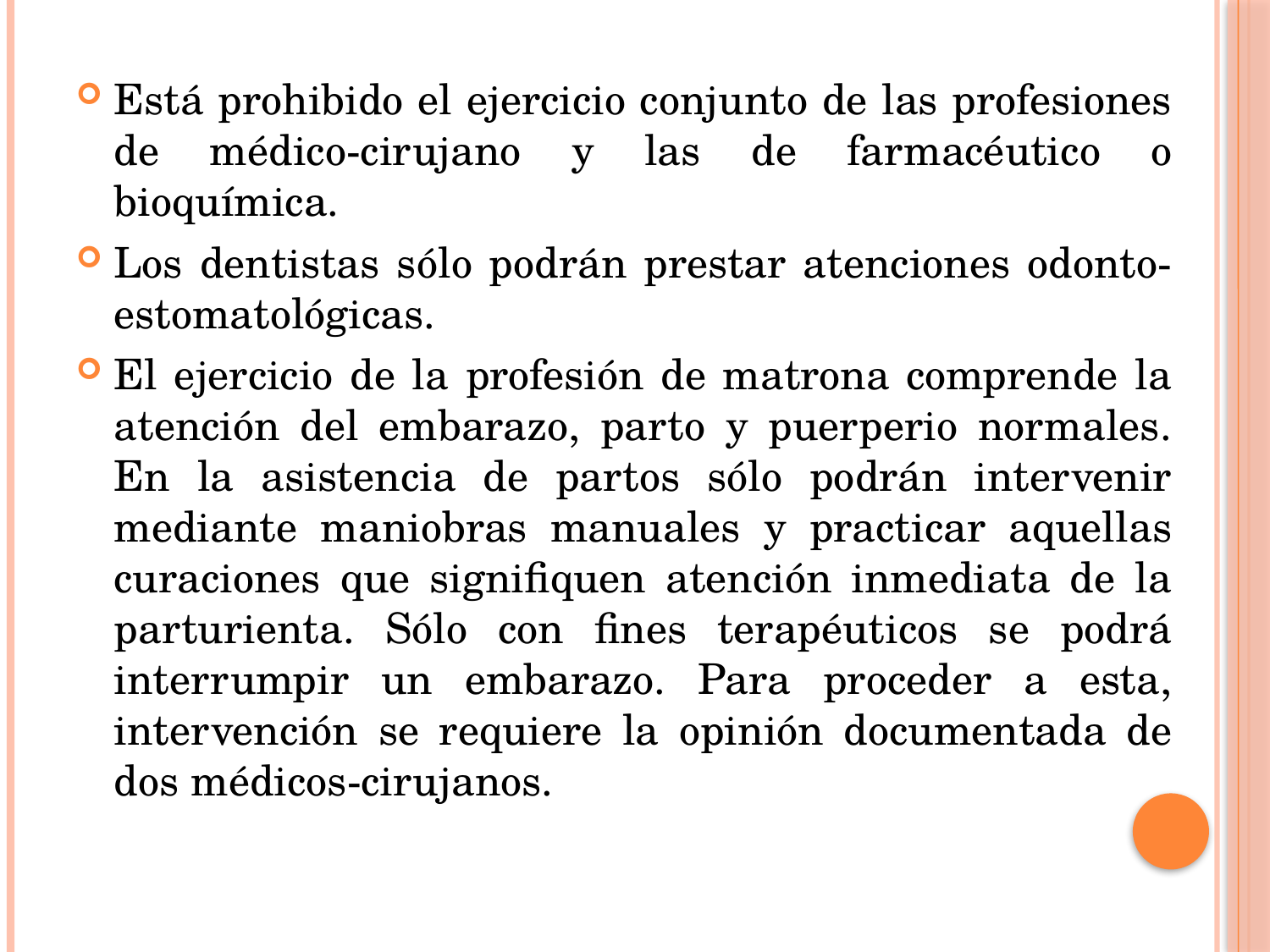

Está prohibido el ejercicio conjunto de las profesiones de médico-cirujano y las de farmacéutico o bioquímica.
Los dentistas sólo podrán prestar atenciones odonto-estomatológicas.
El ejercicio de la profesión de matrona comprende la atención del embarazo, parto y puerperio normales. En la asistencia de partos sólo podrán intervenir mediante maniobras manuales y practicar aquellas curaciones que signifiquen atención inmediata de la parturienta. Sólo con fines terapéuticos se podrá interrumpir un embarazo. Para proceder a esta, intervención se requiere la opinión documentada de dos médicos-cirujanos.